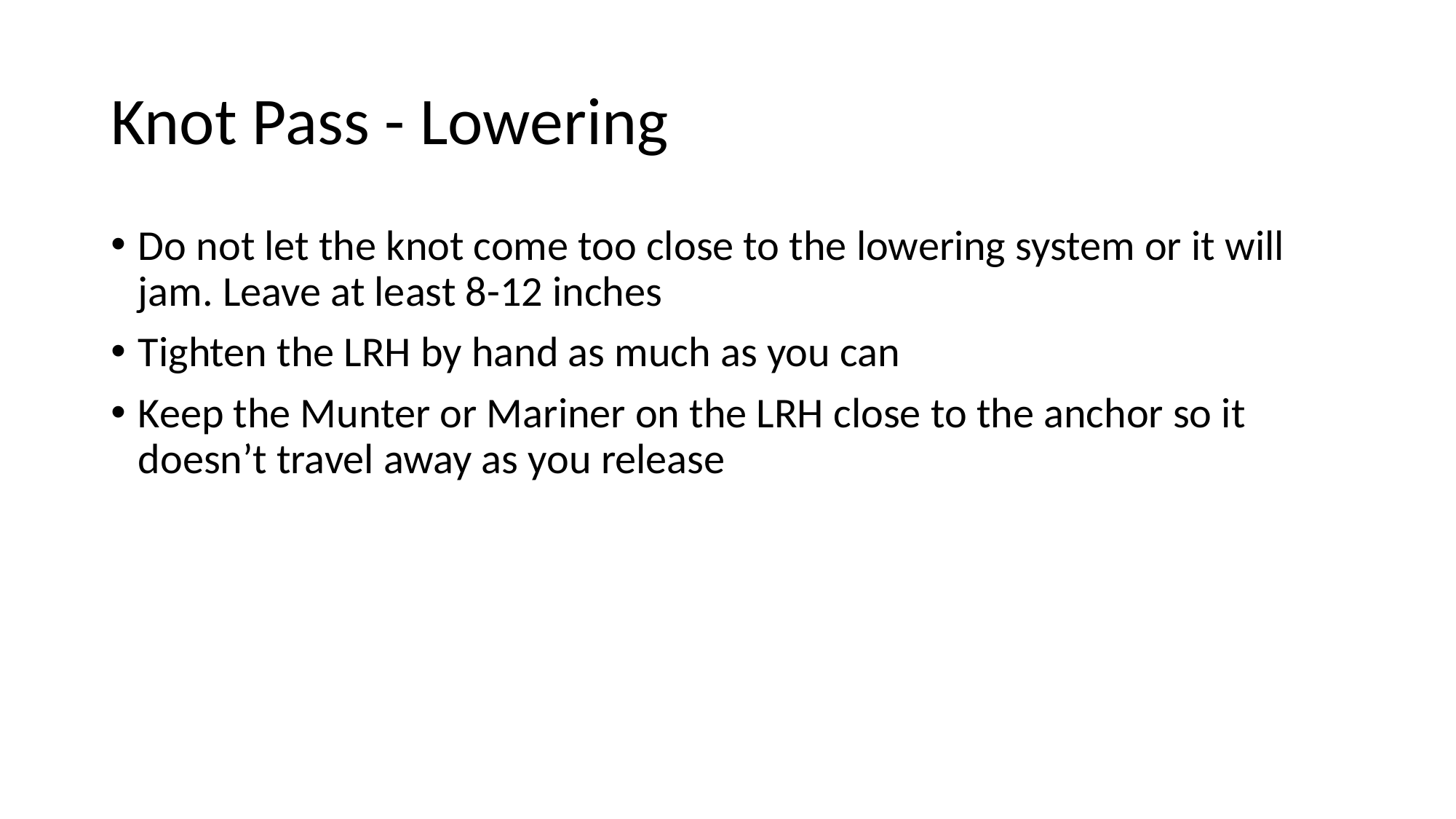

# Knot Pass - Lowering
Do not let the knot come too close to the lowering system or it will jam. Leave at least 8-12 inches
Tighten the LRH by hand as much as you can
Keep the Munter or Mariner on the LRH close to the anchor so it doesn’t travel away as you release